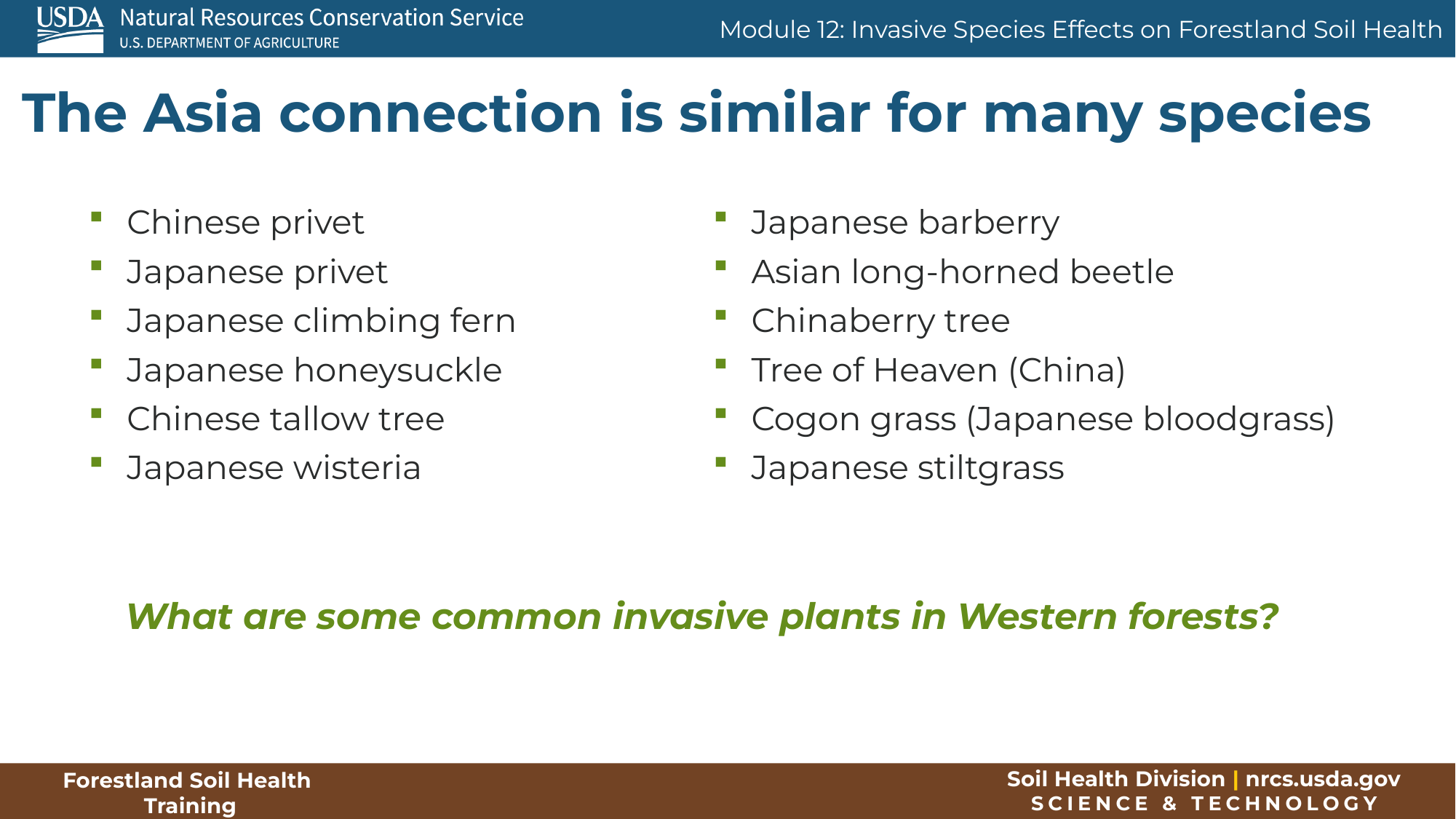

# The Asia connection is similar for many species
Chinese privet
Japanese privet
Japanese climbing fern
Japanese honeysuckle
Chinese tallow tree
Japanese wisteria

Japanese barberry
Asian long-horned beetle
Chinaberry tree
Tree of Heaven (China)
Cogon grass (Japanese bloodgrass)
Japanese stiltgrass

What are some common invasive plants in Western forests?